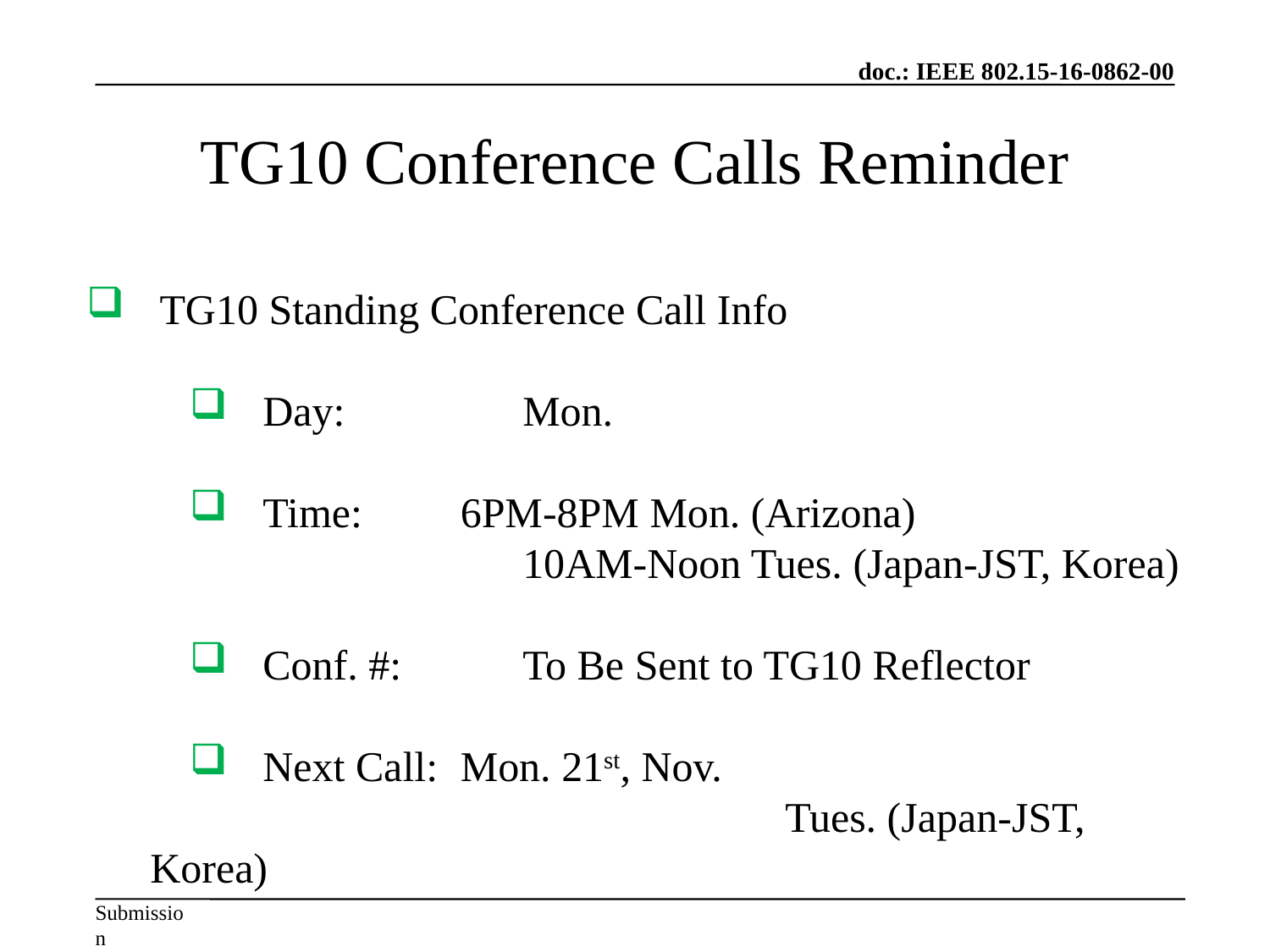

TG10 Conference Calls Reminder

TG10 Standing Conference Call Info

Day:			Mon.

Time:		6PM-8PM Mon. (Arizona)
				10AM-Noon Tues. (Japan-JST, Korea)

Conf. #:		To Be Sent to TG10 Reflector

Next Call:	Mon. 21st, Nov.
					Tues. (Japan-JST, Korea)